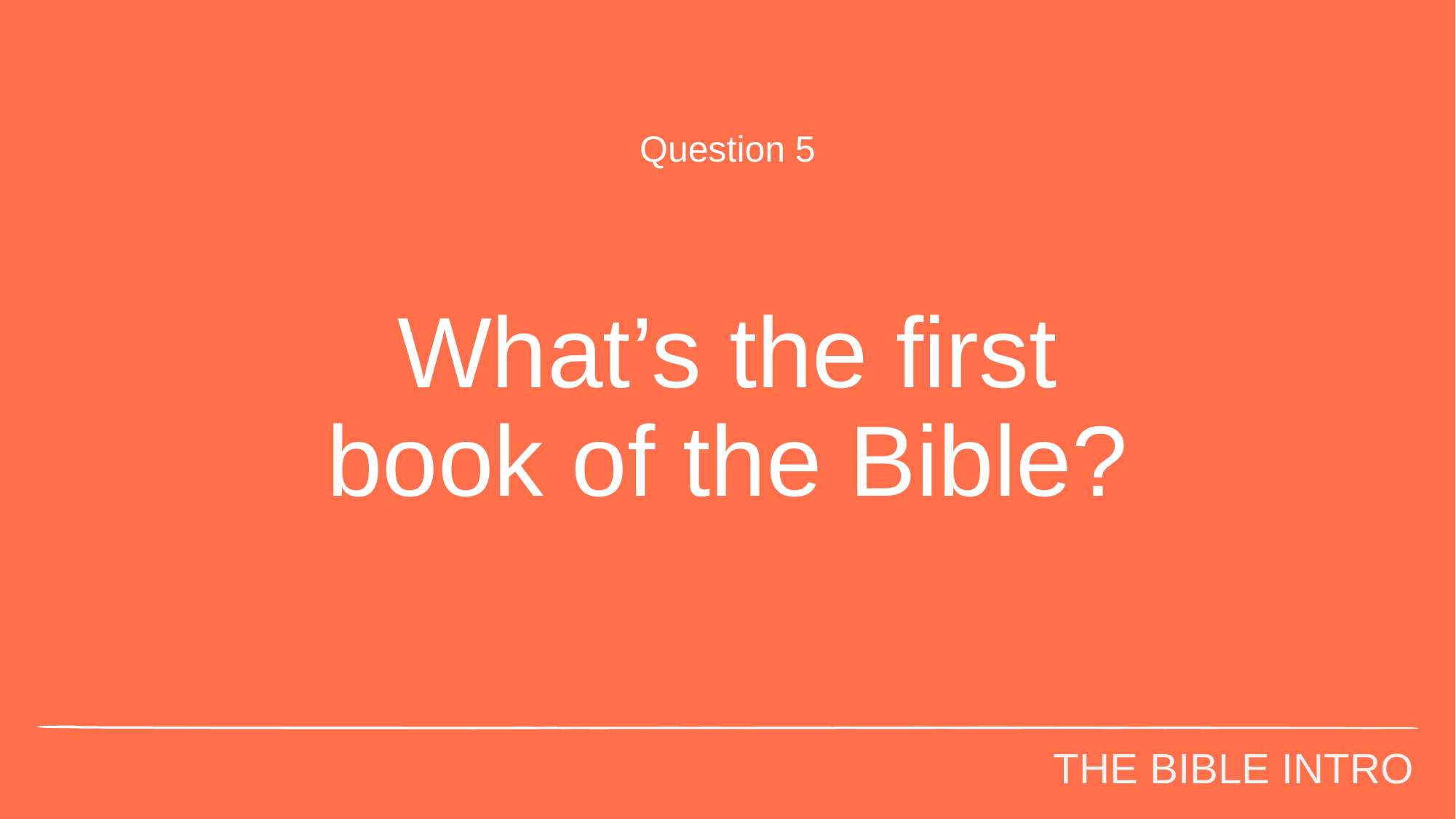

Question 5
# What’s the first book of the Bible?
THE BIBLE INTRO